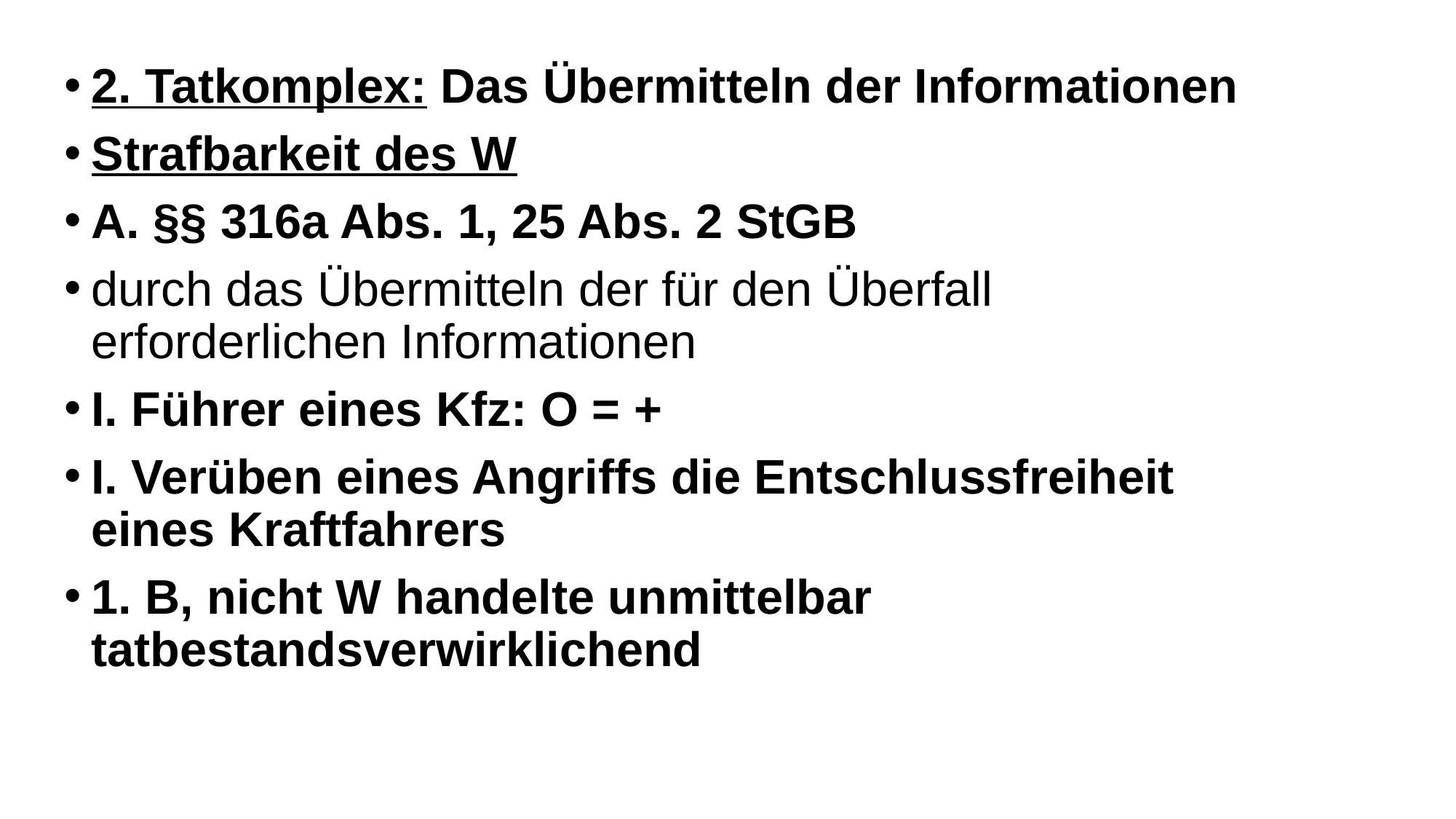

2. Tatkomplex: Das Übermitteln der Informationen
Strafbarkeit des W
A. §§ 316a Abs. 1, 25 Abs. 2 StGB
durch das Übermitteln der für den Überfall erforderlichen Informationen
I. Führer eines Kfz: O = +
I. Verüben eines Angriffs die Entschlussfreiheit eines Kraftfahrers
1. B, nicht W handelte unmittelbar tatbestandsverwirklichend